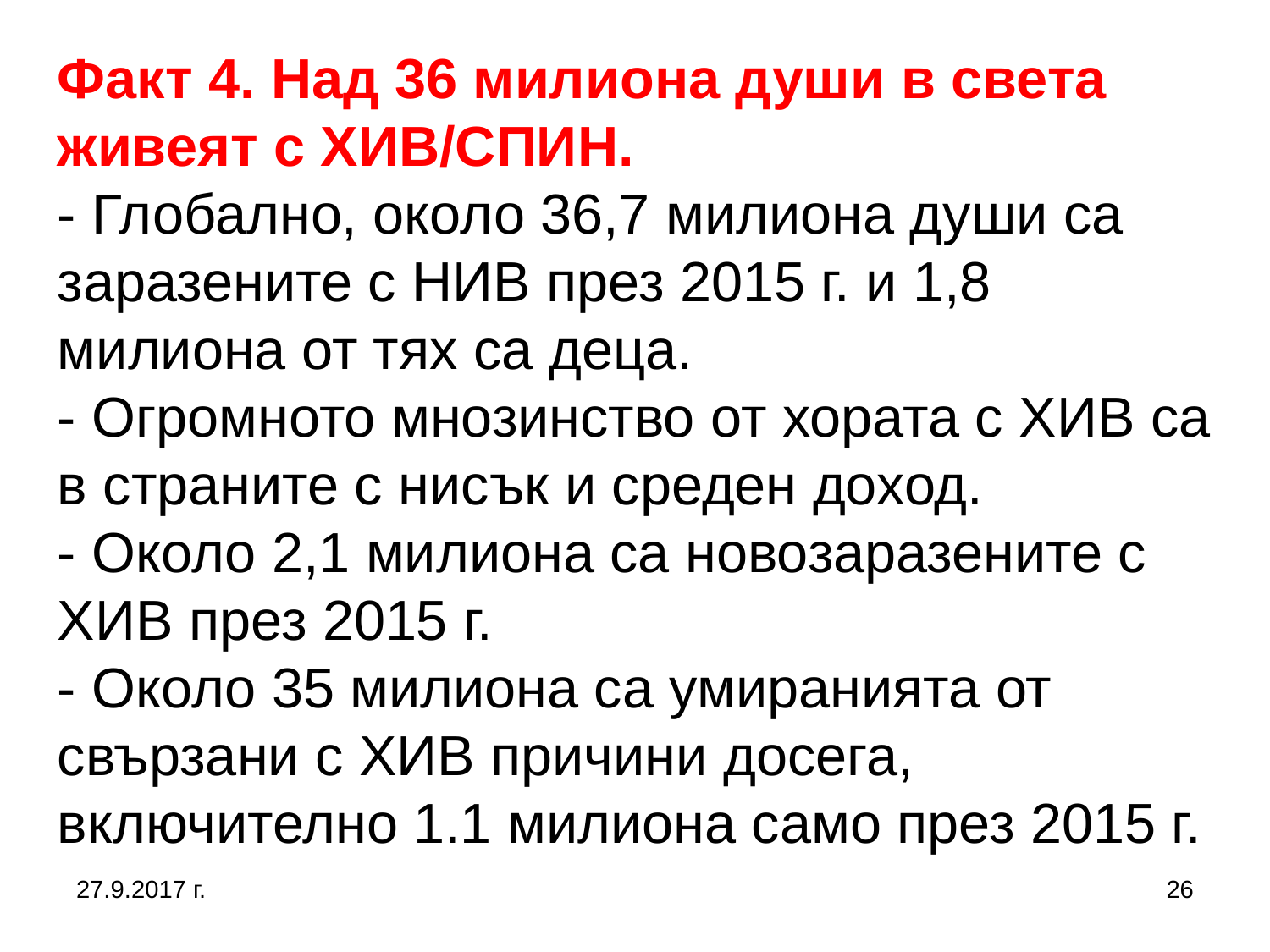

Факт 4. Над 36 милиона души в света живеят с ХИВ/СПИН.
- Глобално, около 36,7 милиона души са заразените с НИВ през 2015 г. и 1,8 милиона от тях са деца.
- Огромното мнозинство от хората с ХИВ са в страните с нисък и среден доход.
- Около 2,1 милиона са новозаразените с ХИВ през 2015 г.
- Около 35 милиона са умиранията от свързани с ХИВ причини досега, включително 1.1 милиона само през 2015 г.
27.9.2017 г.
26